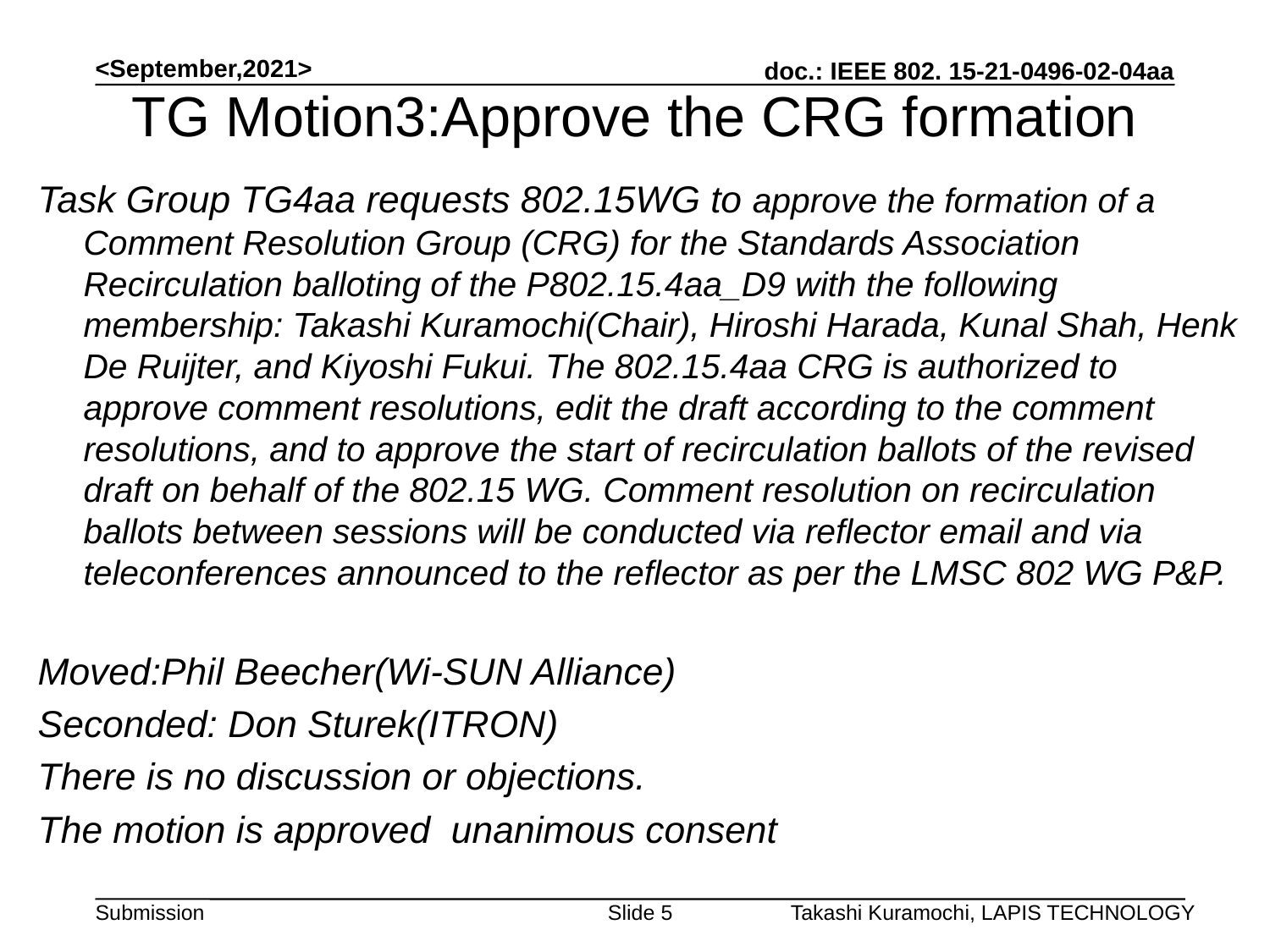

<September,2021>
TG Motion3:Approve the CRG formation
Task Group TG4aa requests 802.15WG to approve the formation of a Comment Resolution Group (CRG) for the Standards Association Recirculation balloting of the P802.15.4aa_D9 with the following membership: Takashi Kuramochi(Chair), Hiroshi Harada, Kunal Shah, Henk De Ruijter, and Kiyoshi Fukui. The 802.15.4aa CRG is authorized to approve comment resolutions, edit the draft according to the comment resolutions, and to approve the start of recirculation ballots of the revised draft on behalf of the 802.15 WG. Comment resolution on recirculation ballots between sessions will be conducted via reflector email and via teleconferences announced to the reflector as per the LMSC 802 WG P&P.

Moved:Phil Beecher(Wi-SUN Alliance)
Seconded: Don Sturek(ITRON)
There is no discussion or objections.
The motion is approved  unanimous consent

Slide 5
Takashi Kuramochi, LAPIS TECHNOLOGY